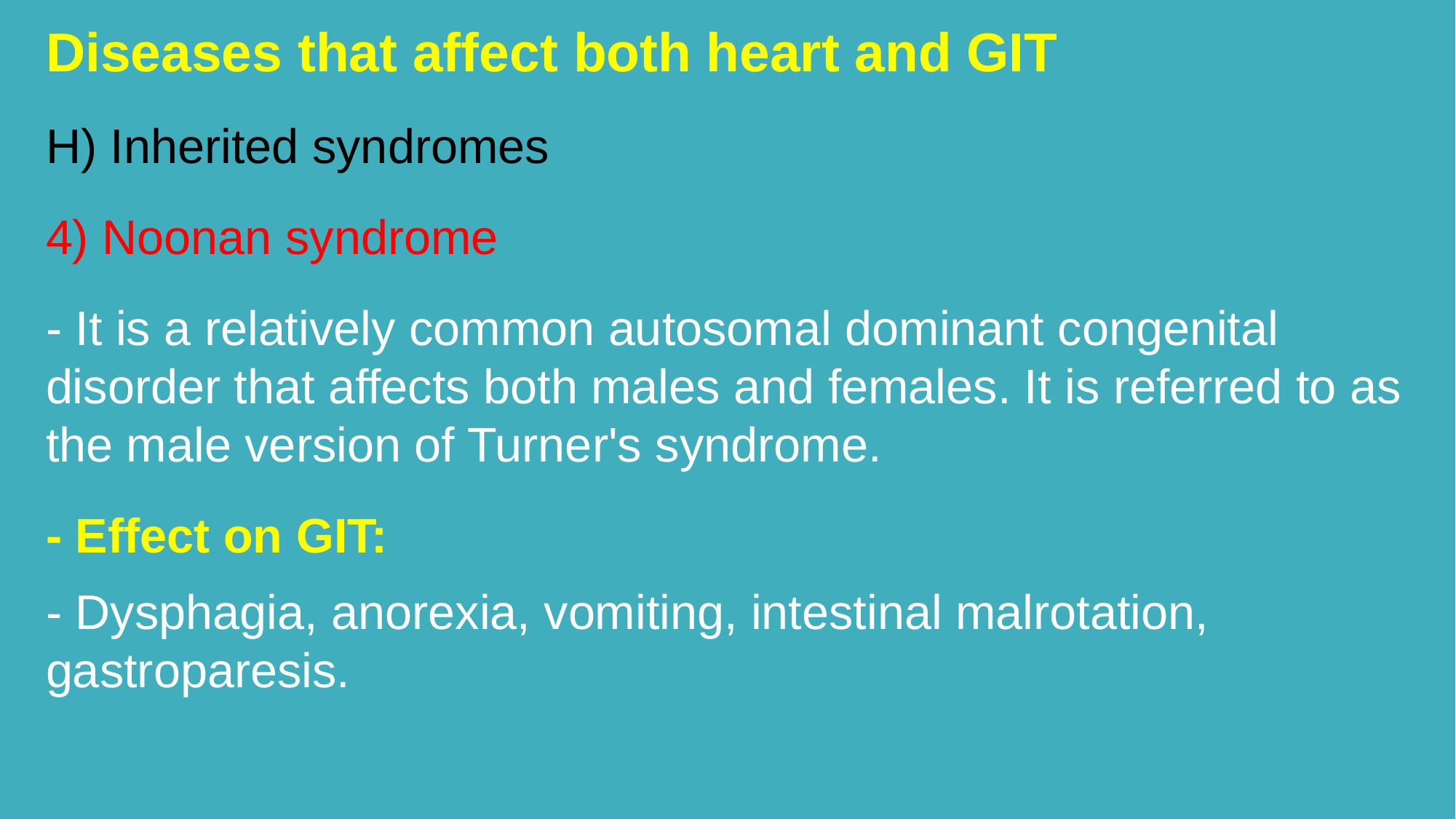

Diseases that affect both heart and GIT

H) Inherited syndromes

4) Noonan syndrome

- It is a relatively common autosomal dominant congenital disorder that affects both males and females. It is referred to as the male version of Turner's syndrome.

- Effect on GIT:

- Dysphagia, anorexia, vomiting, intestinal malrotation, gastroparesis.